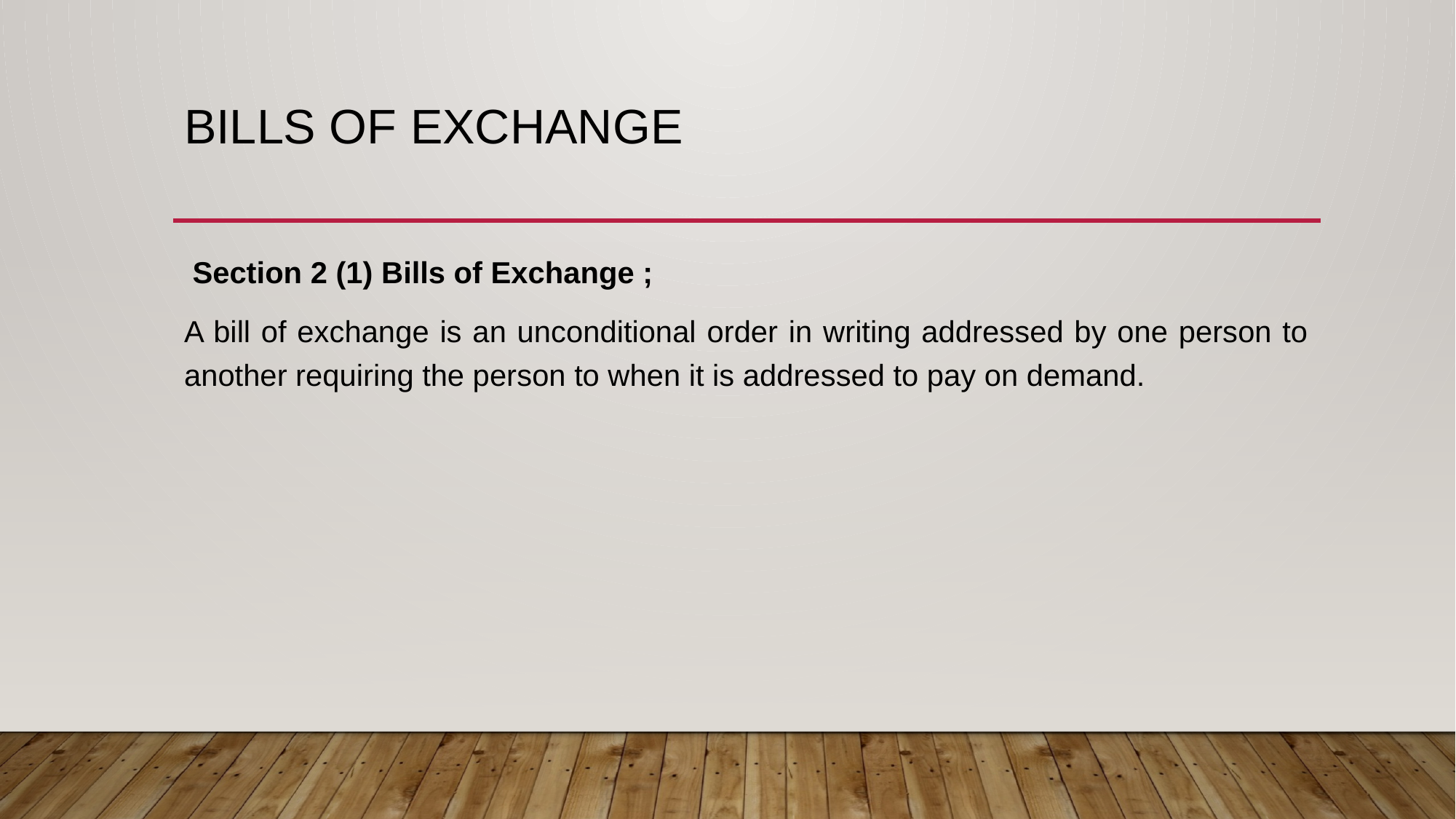

# BILLS OF EXCHANGE
 Section 2 (1) Bills of Exchange ;
A bill of exchange is an unconditional order in writing addressed by one person to another requiring the person to when it is addressed to pay on demand.